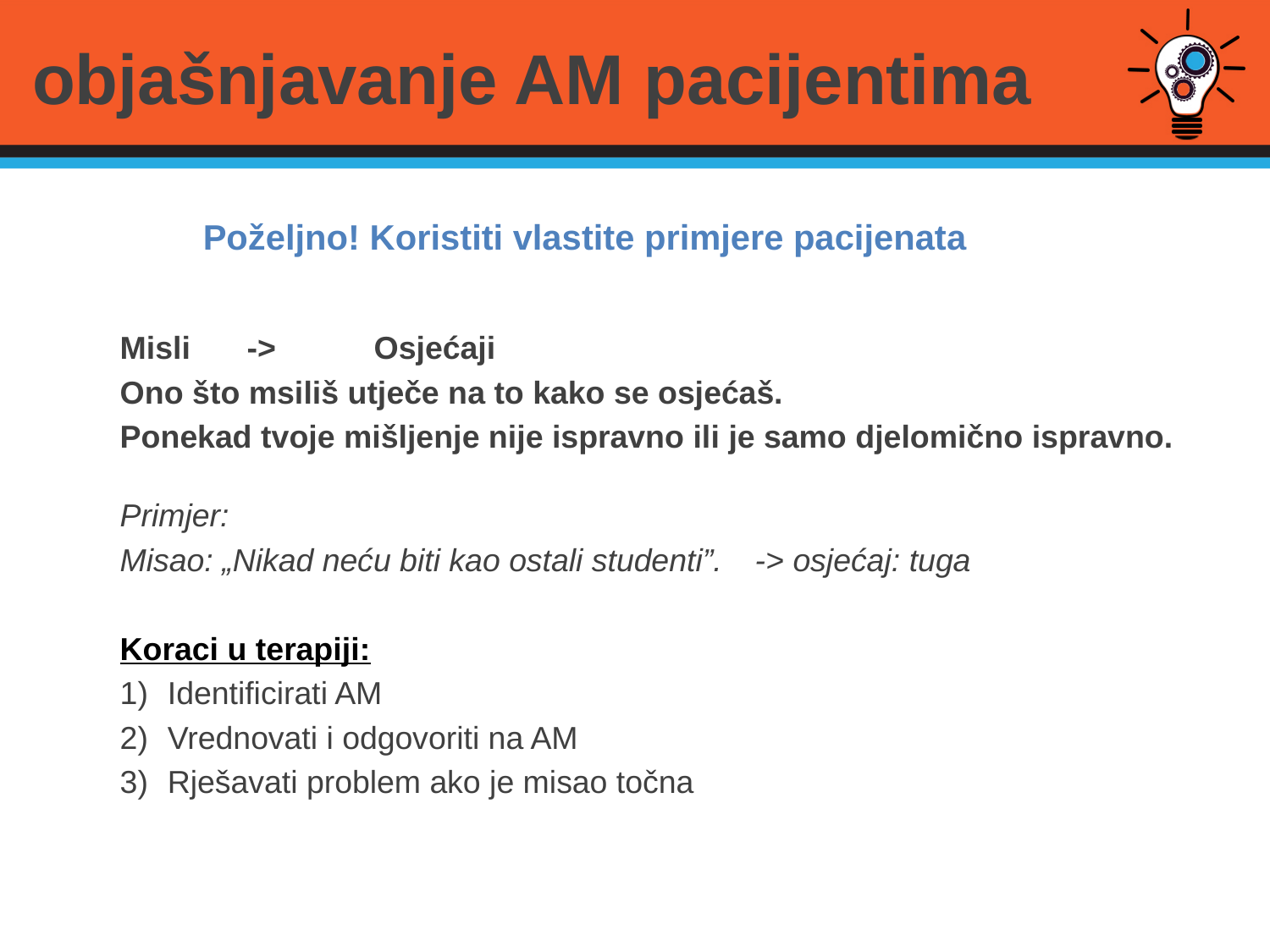

# objašnjavanje AM pacijentima
	Poželjno! Koristiti vlastite primjere pacijenata
Misli 	-> 	Osjećaji
Ono što msiliš utječe na to kako se osjećaš.
Ponekad tvoje mišljenje nije ispravno ili je samo djelomično ispravno.

Primjer:
Misao: „Nikad neću biti kao ostali studenti”.	-> osjećaj: tuga

Koraci u terapiji:
Identificirati AM
Vrednovati i odgovoriti na AM
Rješavati problem ako je misao točna